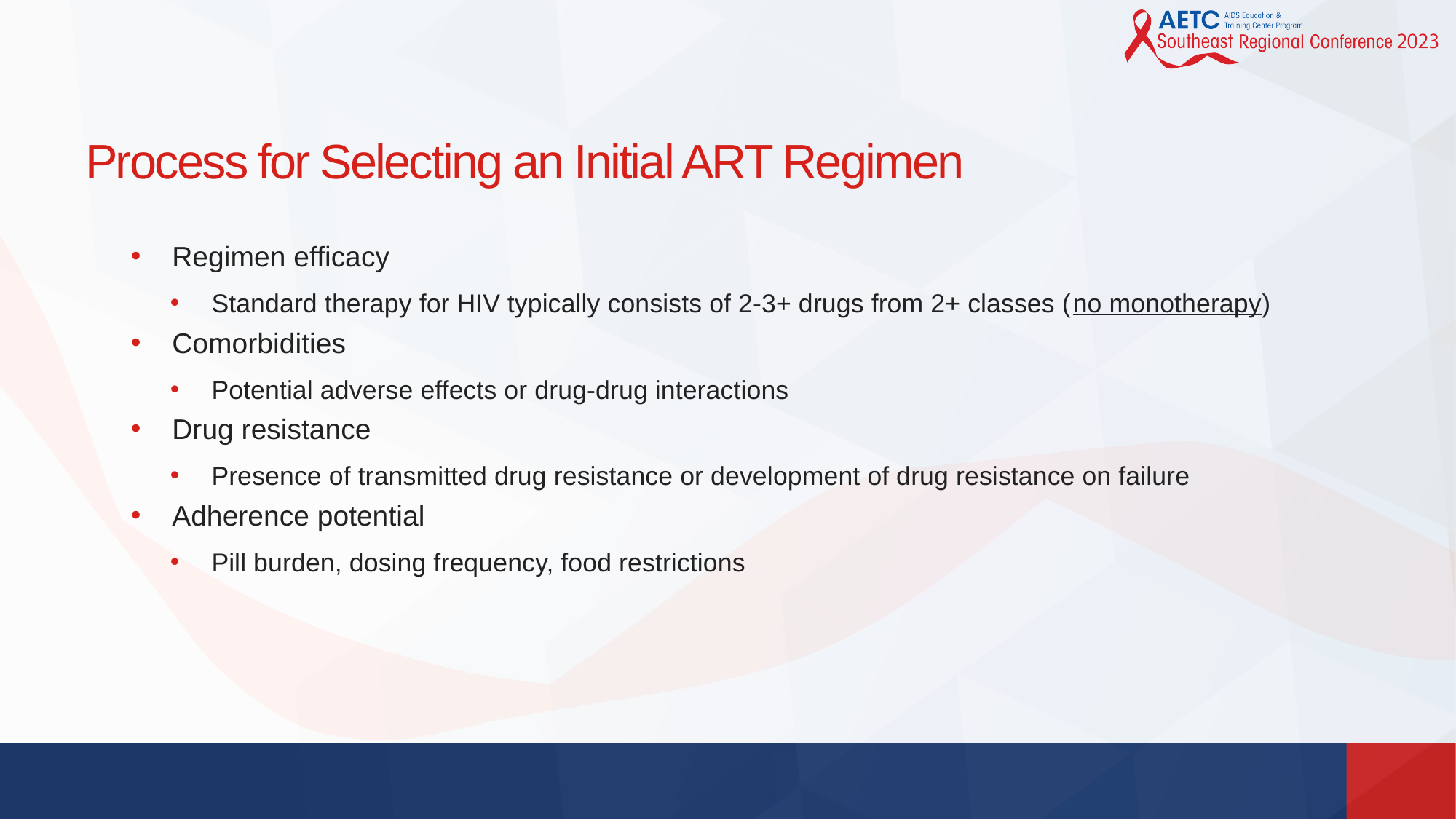

# Process for Selecting an Initial ART Regimen
Regimen efficacy
Standard therapy for HIV typically consists of 2-3+ drugs from 2+ classes (no monotherapy)
Comorbidities
Potential adverse effects or drug-drug interactions
Drug resistance
Presence of transmitted drug resistance or development of drug resistance on failure
Adherence potential
Pill burden, dosing frequency, food restrictions